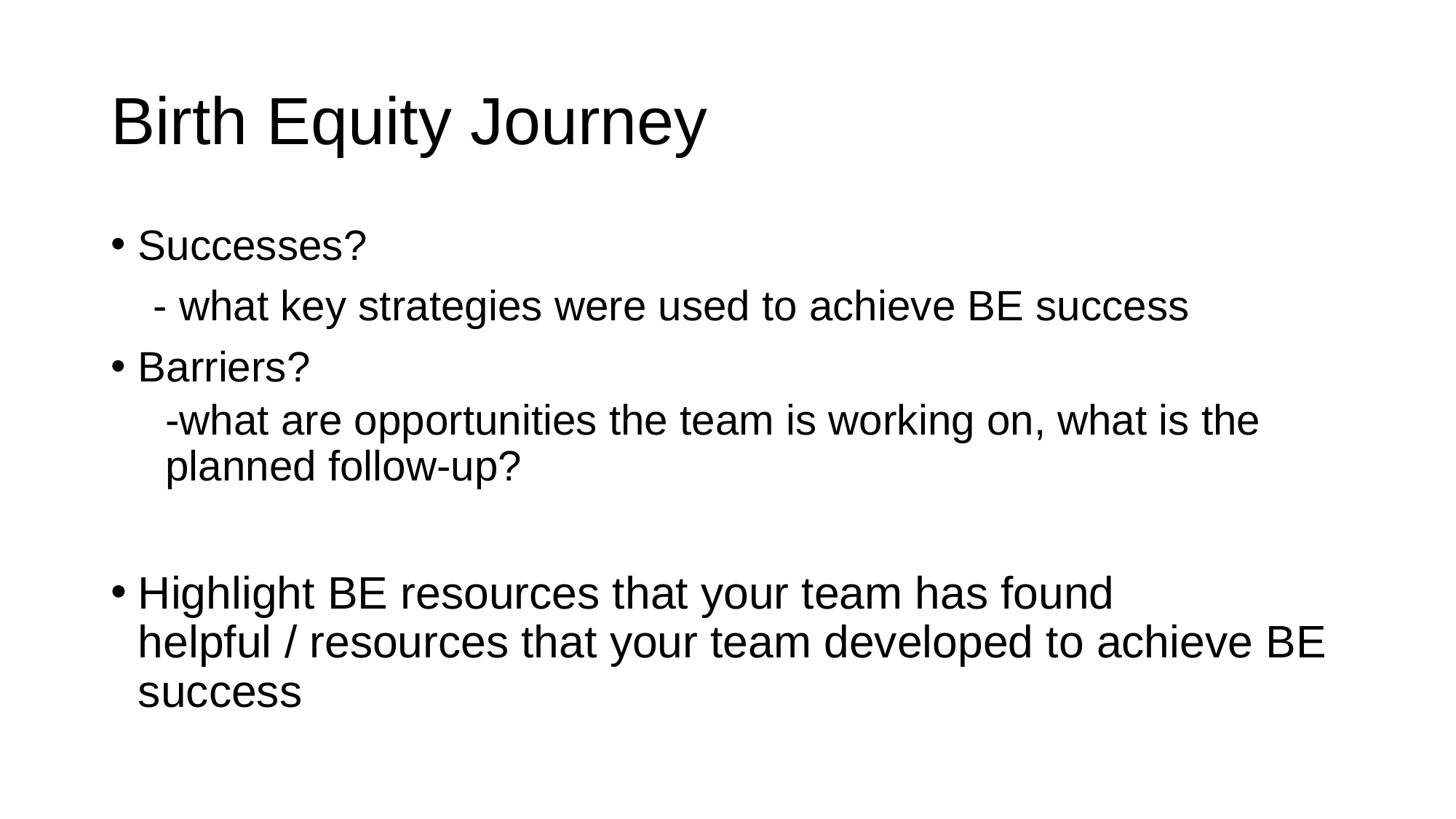

# Birth Equity Journey
Successes?
 - what key strategies were used to achieve BE success
Barriers?
-what are opportunities the team is working on, what is the planned follow-up?

Highlight BE resources that your team has found helpful / resources that your team developed to achieve BE success